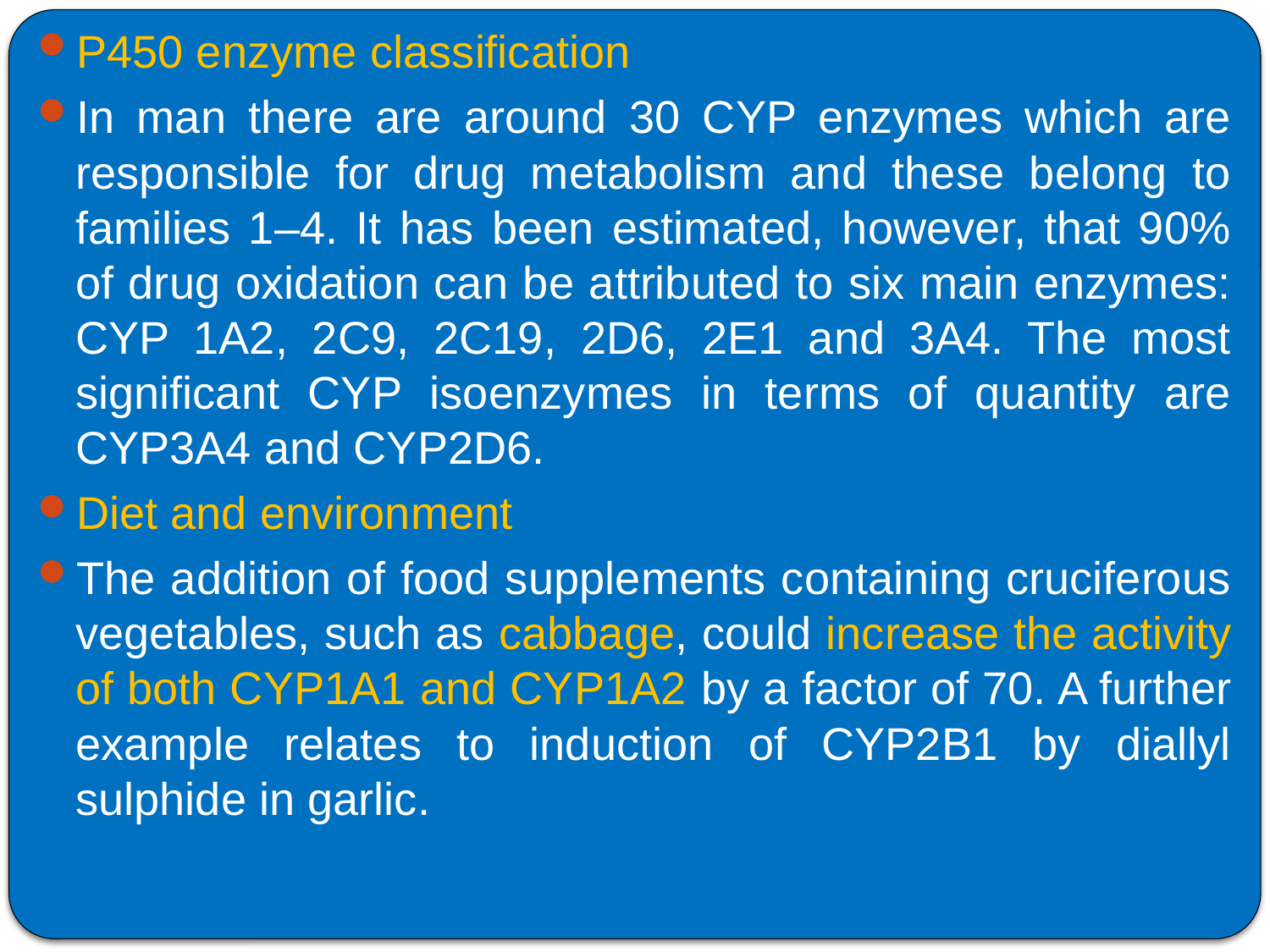

P450 enzyme classification
In man there are around 30 CYP enzymes which are responsible for drug metabolism and these belong to families 1–4. It has been estimated, however, that 90% of drug oxidation can be attributed to six main enzymes: CYP 1A2, 2C9, 2C19, 2D6, 2E1 and 3A4. The most significant CYP isoenzymes in terms of quantity are CYP3A4 and CYP2D6.
Diet and environment
The addition of food supplements containing cruciferous vegetables, such as cabbage, could increase the activity of both CYP1A1 and CYP1A2 by a factor of 70. A further example relates to induction of CYP2B1 by diallyl sulphide in garlic.